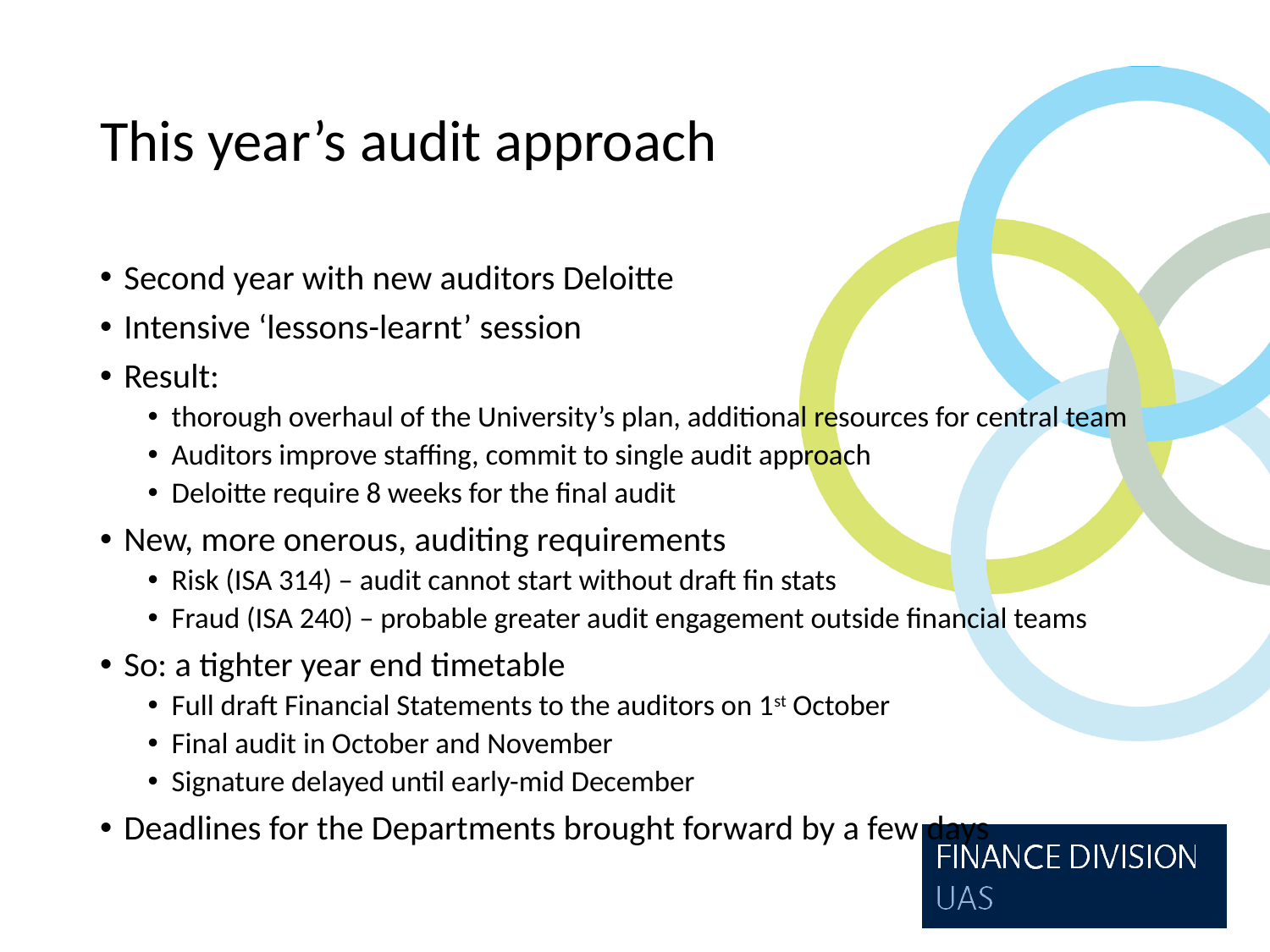

# This year’s audit approach
Second year with new auditors Deloitte
Intensive ‘lessons-learnt’ session
Result:
thorough overhaul of the University’s plan, additional resources for central team
Auditors improve staffing, commit to single audit approach
Deloitte require 8 weeks for the final audit
New, more onerous, auditing requirements
Risk (ISA 314) – audit cannot start without draft fin stats
Fraud (ISA 240) – probable greater audit engagement outside financial teams
So: a tighter year end timetable
Full draft Financial Statements to the auditors on 1st October
Final audit in October and November
Signature delayed until early-mid December
Deadlines for the Departments brought forward by a few days